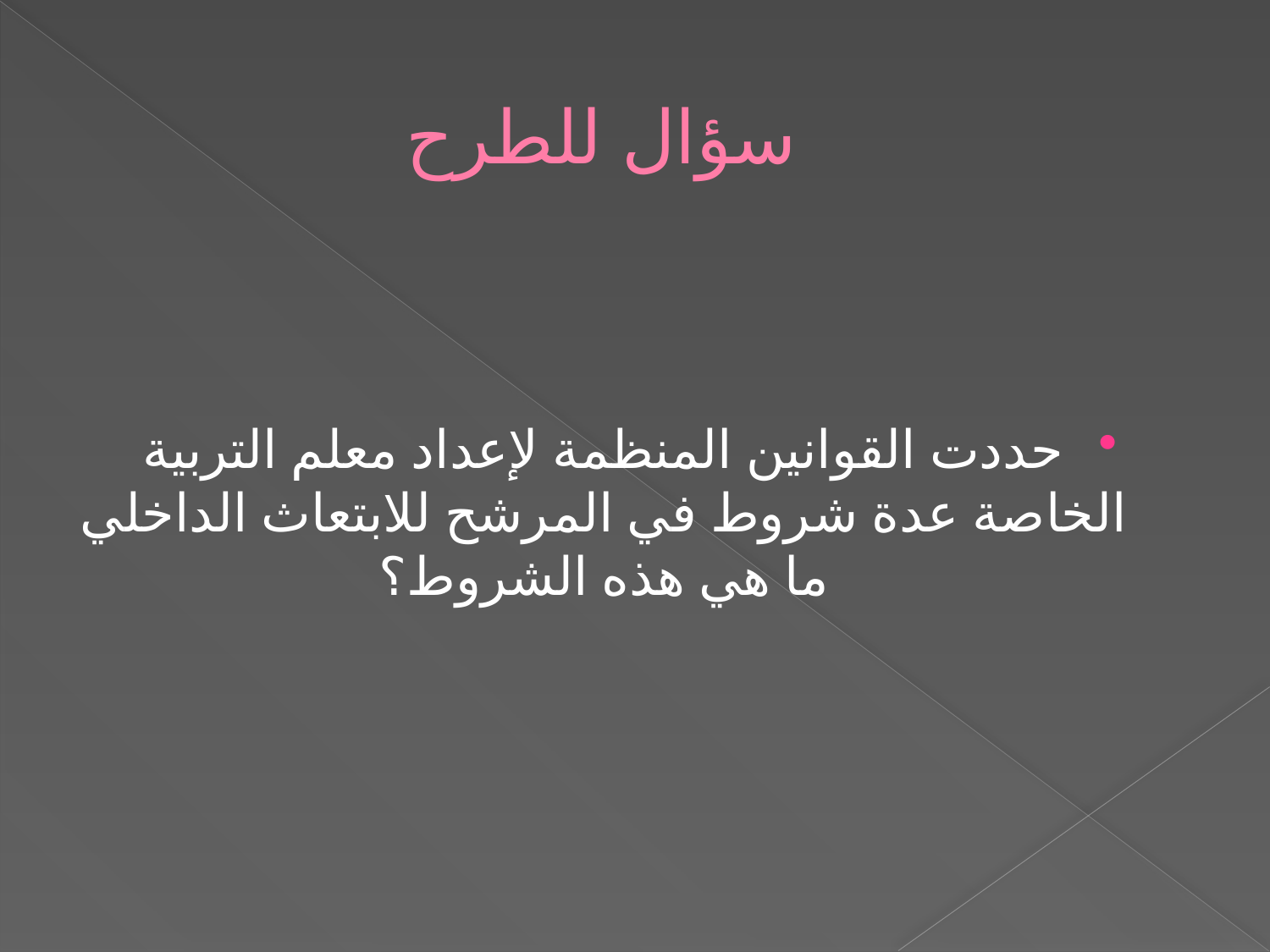

# سؤال للطرح

حددت القوانين المنظمة لإعداد معلم التربية الخاصة عدة شروط في المرشح للابتعاث الداخلي ما هي هذه الشروط؟